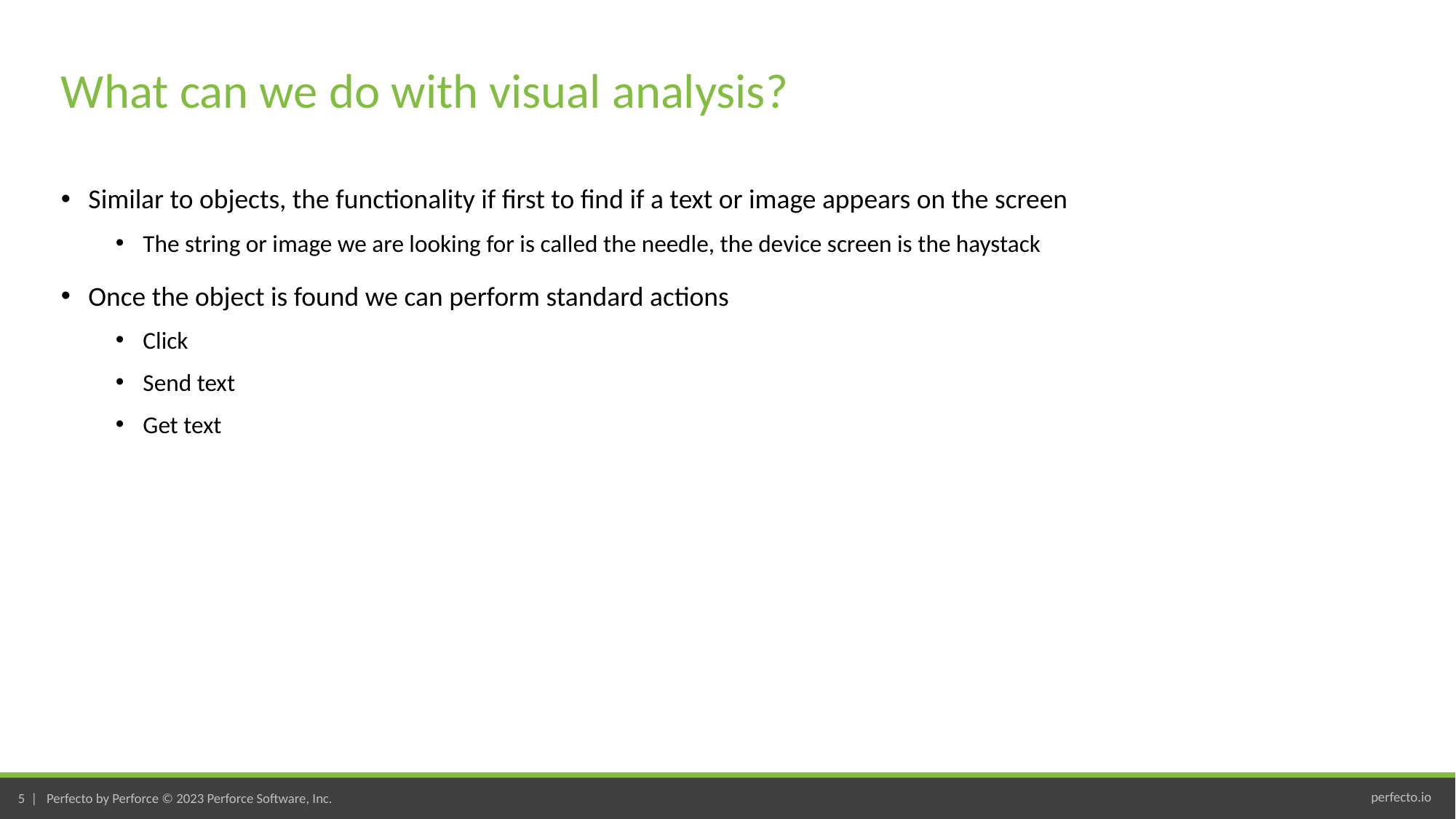

# What can we do with visual analysis?
Similar to objects, the functionality if first to find if a text or image appears on the screen
The string or image we are looking for is called the needle, the device screen is the haystack
Once the object is found we can perform standard actions
Click
Send text
Get text